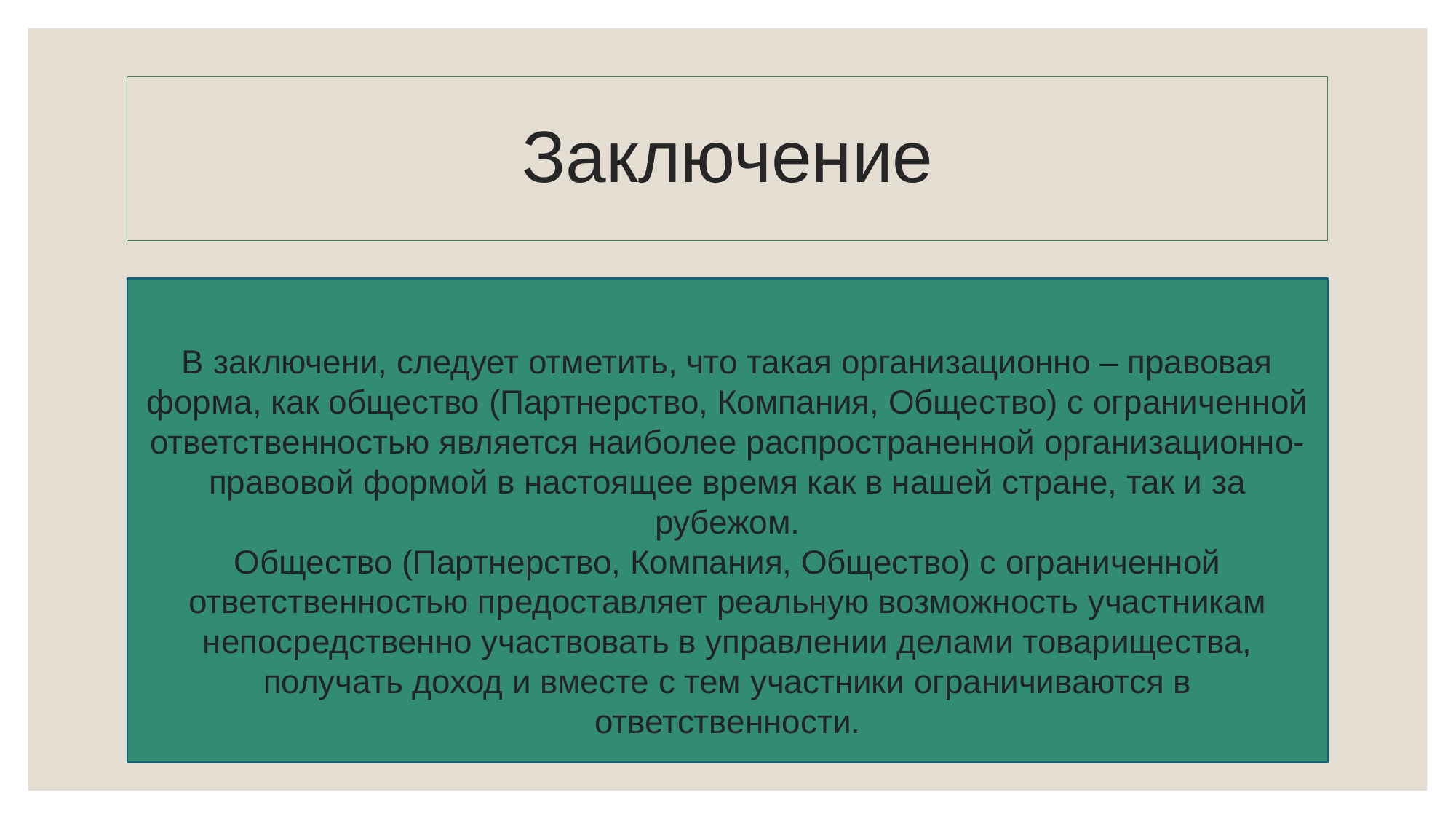

# Заключение

В заключени, следует отметить, что такая организационно – правовая форма, как общество (Партнерство, Компания, Общество) с ограниченной ответственностью является наиболее распространенной организационно-правовой формой в настоящее время как в нашей стране, так и за рубежом.
Общество (Партнерство, Компания, Общество) с ограниченной ответственностью предоставляет реальную возможность участникам непосредственно участвовать в управлении делами товарищества, получать доход и вместе с тем участники ограничиваются в ответственности.